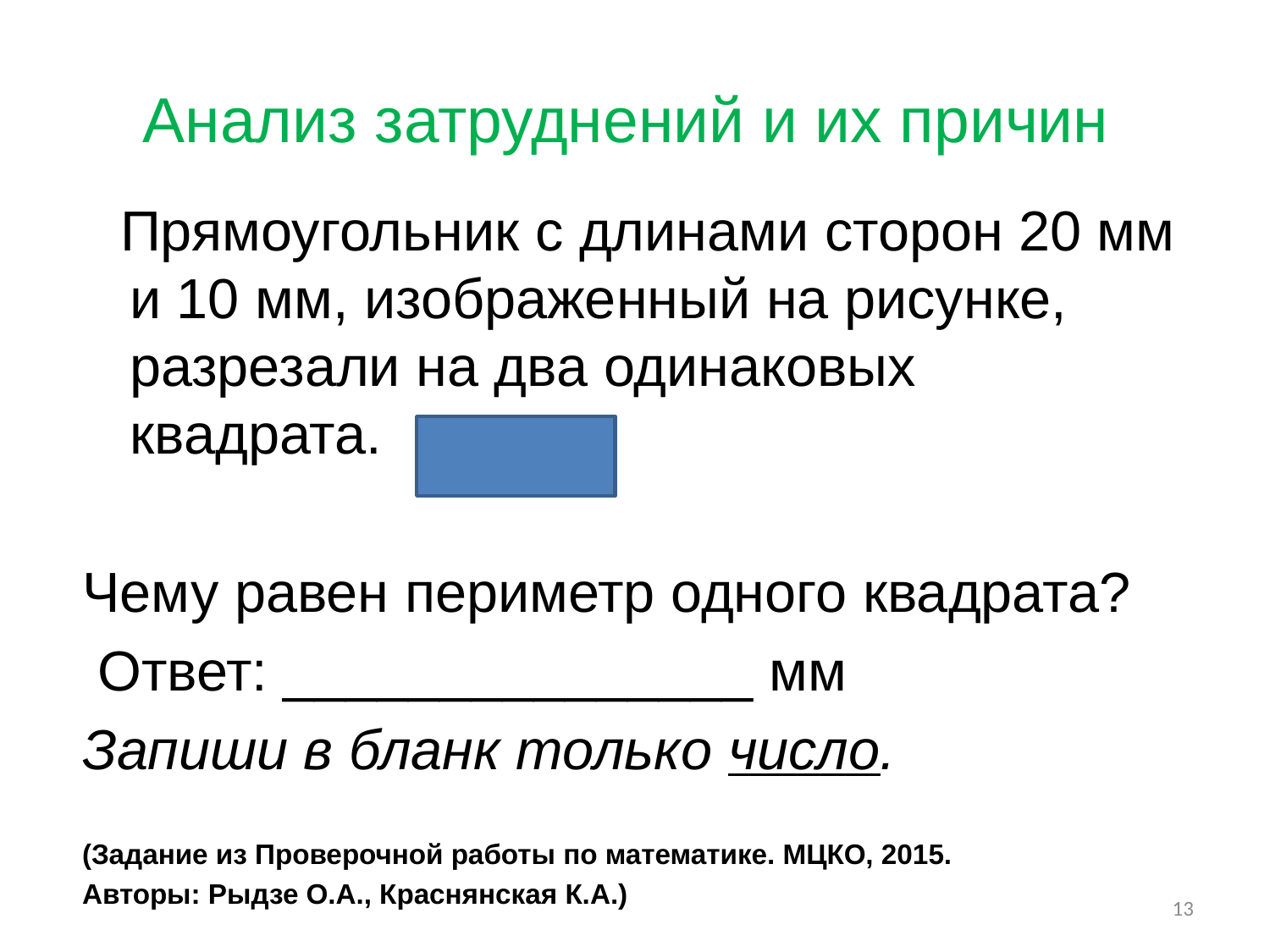

# Анализ затруднений и их причин
   Прямоугольник с длинами сторон 20 мм и 10 мм, изображенный на рисунке, разрезали на два одинаковых квадрата.

Чему равен периметр одного квадрата?
 Ответ: _______________ мм
Запиши в бланк только число.

(Задание из Проверочной работы по математике. МЦКО, 2015.
Авторы: Рыдзе О.А., Краснянская К.А.)

13